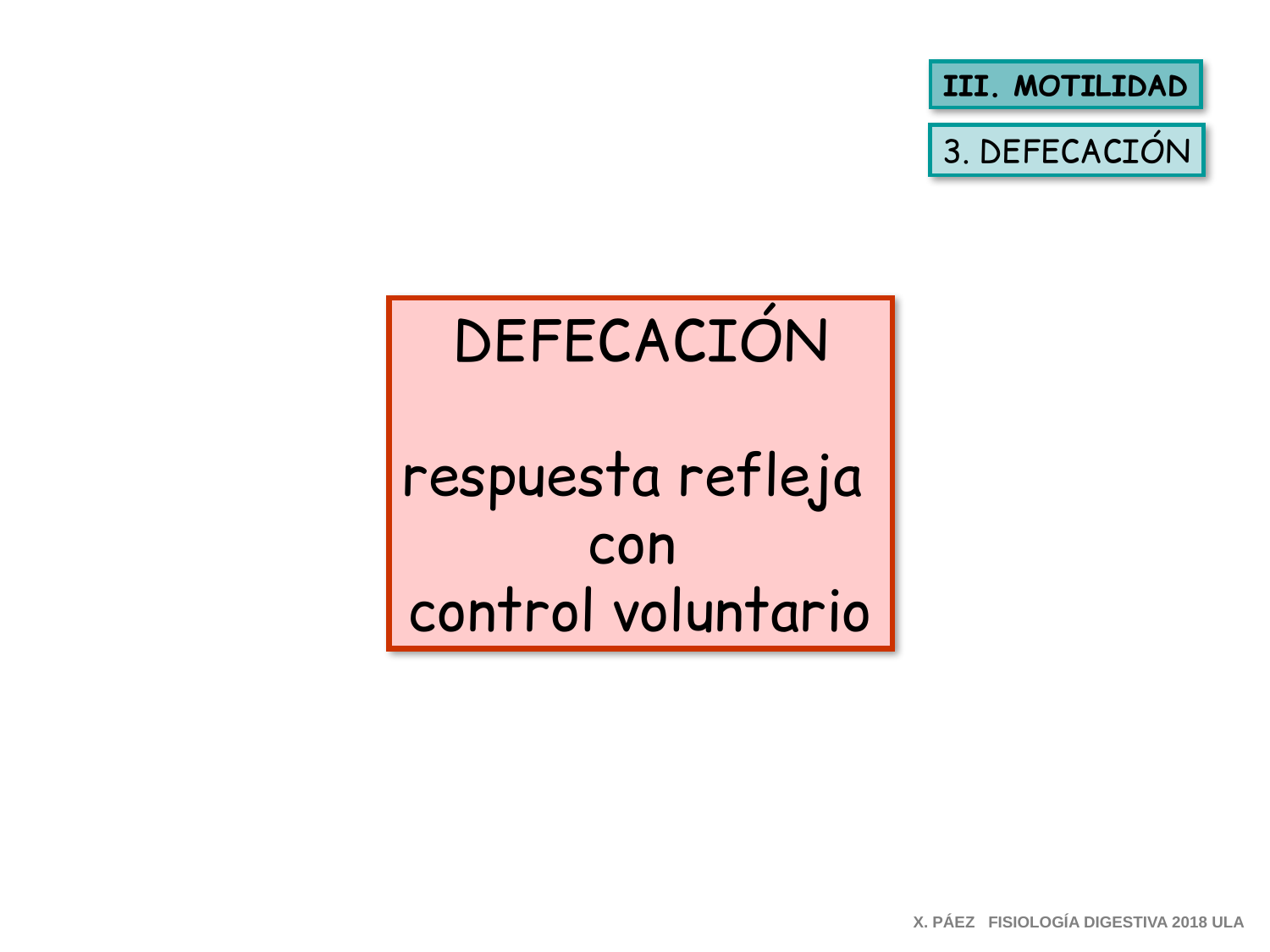

III. MOTILIDAD
3. DEFECACIÓN
DEFECACIÓN

respuesta refleja
con
control voluntario
X. PÁEZ   FISIOLOGÍA DIGESTIVA 2018 ULA